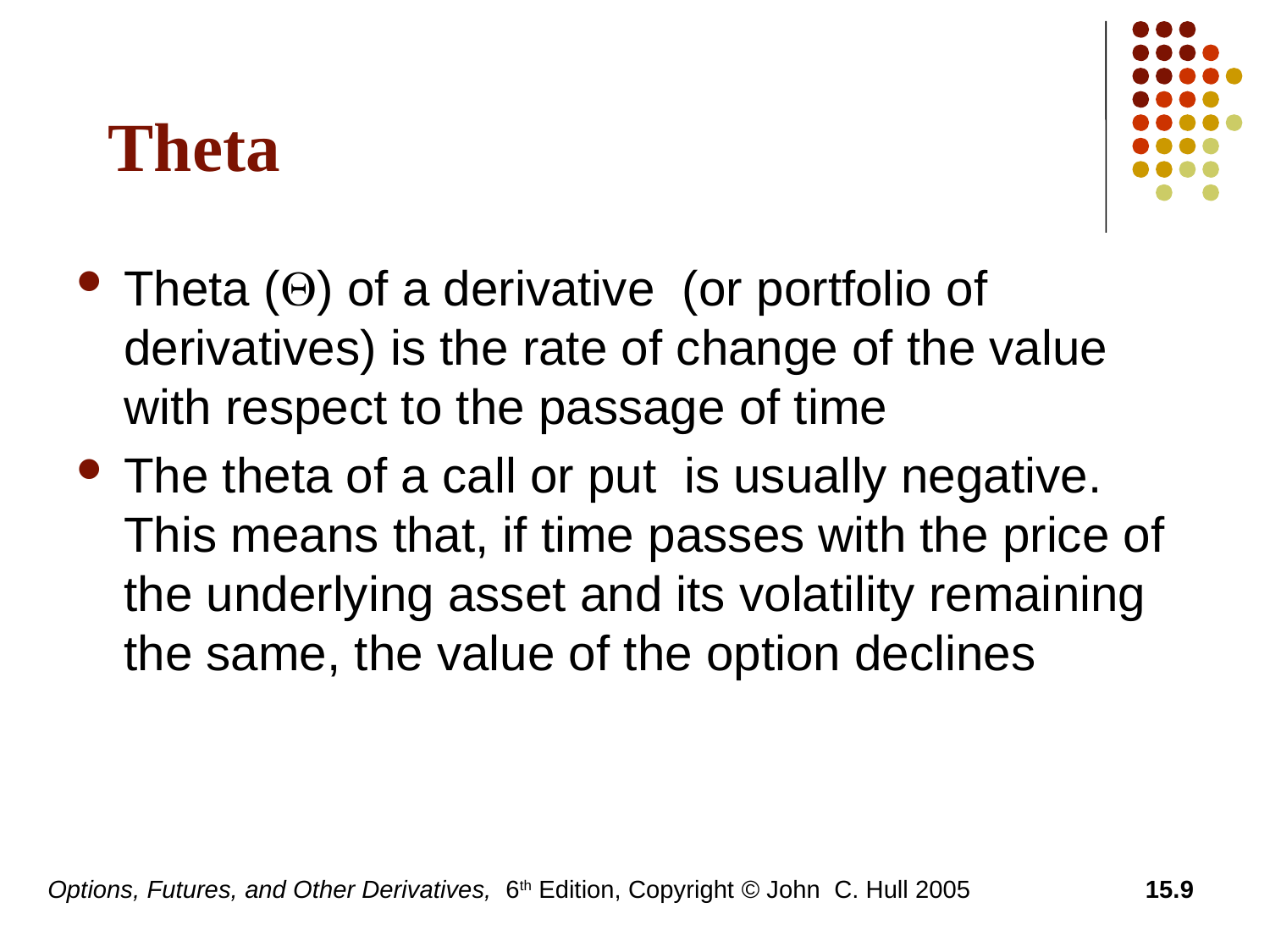

# Theta
Theta (Θ) of a derivative  (or portfolio of derivatives) is the rate of change of the value with respect to the passage of time
The theta of a call or put  is usually negative. This means that, if time passes with the price of the underlying asset and its volatility remaining the same, the value of the option declines
Options, Futures, and Other Derivatives,  6th Edition, Copyright © John  C. Hull 2005
15.9